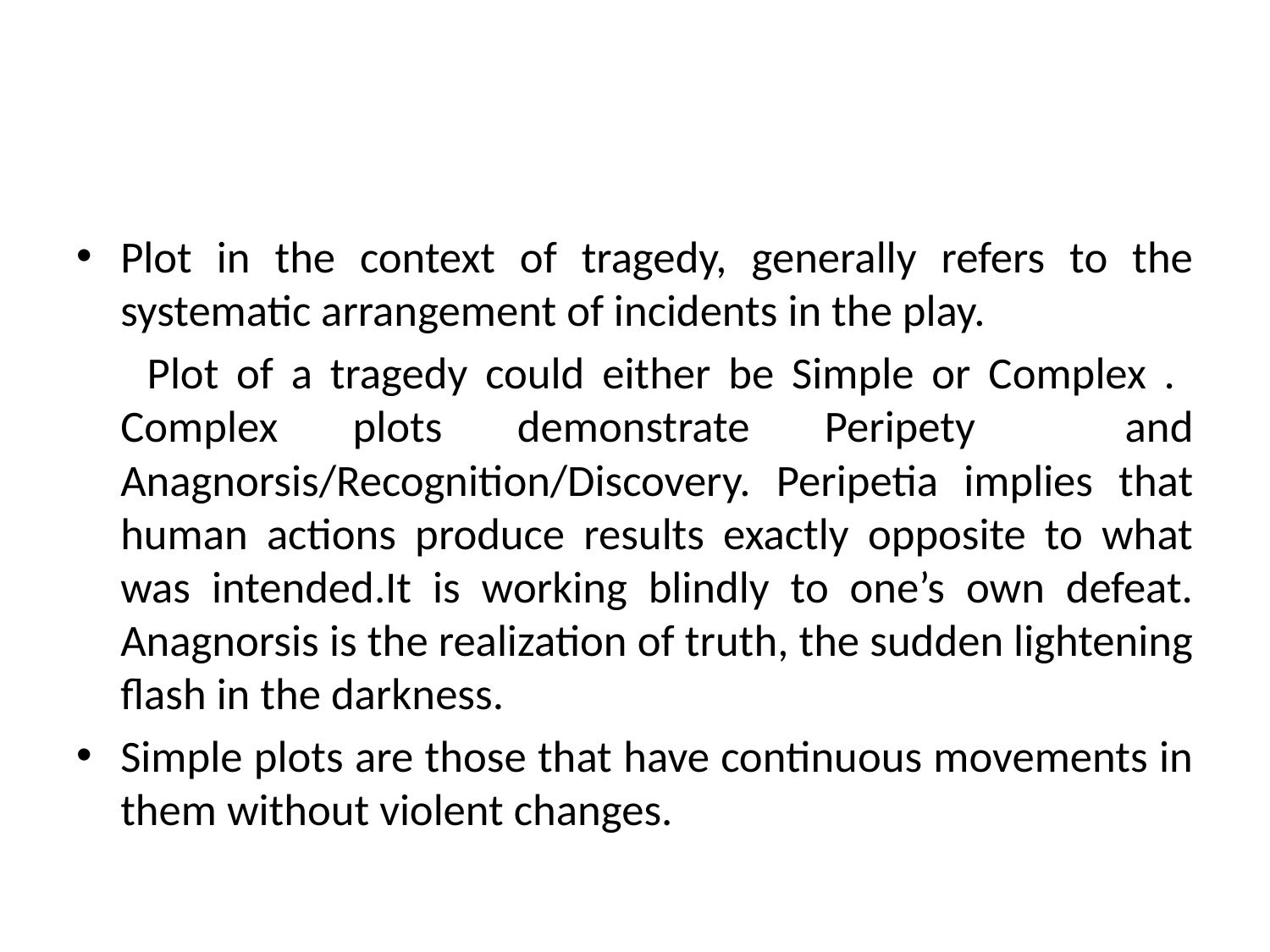

#
Plot in the context of tragedy, generally refers to the systematic arrangement of incidents in the play.
    Plot of a tragedy could either be Simple or Complex .  Complex plots demonstrate Peripety  and Anagnorsis/Recognition/Discovery. Peripetia implies that human actions produce results exactly opposite to what was intended.It is working blindly to one’s own defeat. Anagnorsis is the realization of truth, the sudden lightening flash in the darkness.
Simple plots are those that have continuous movements in them without violent changes.